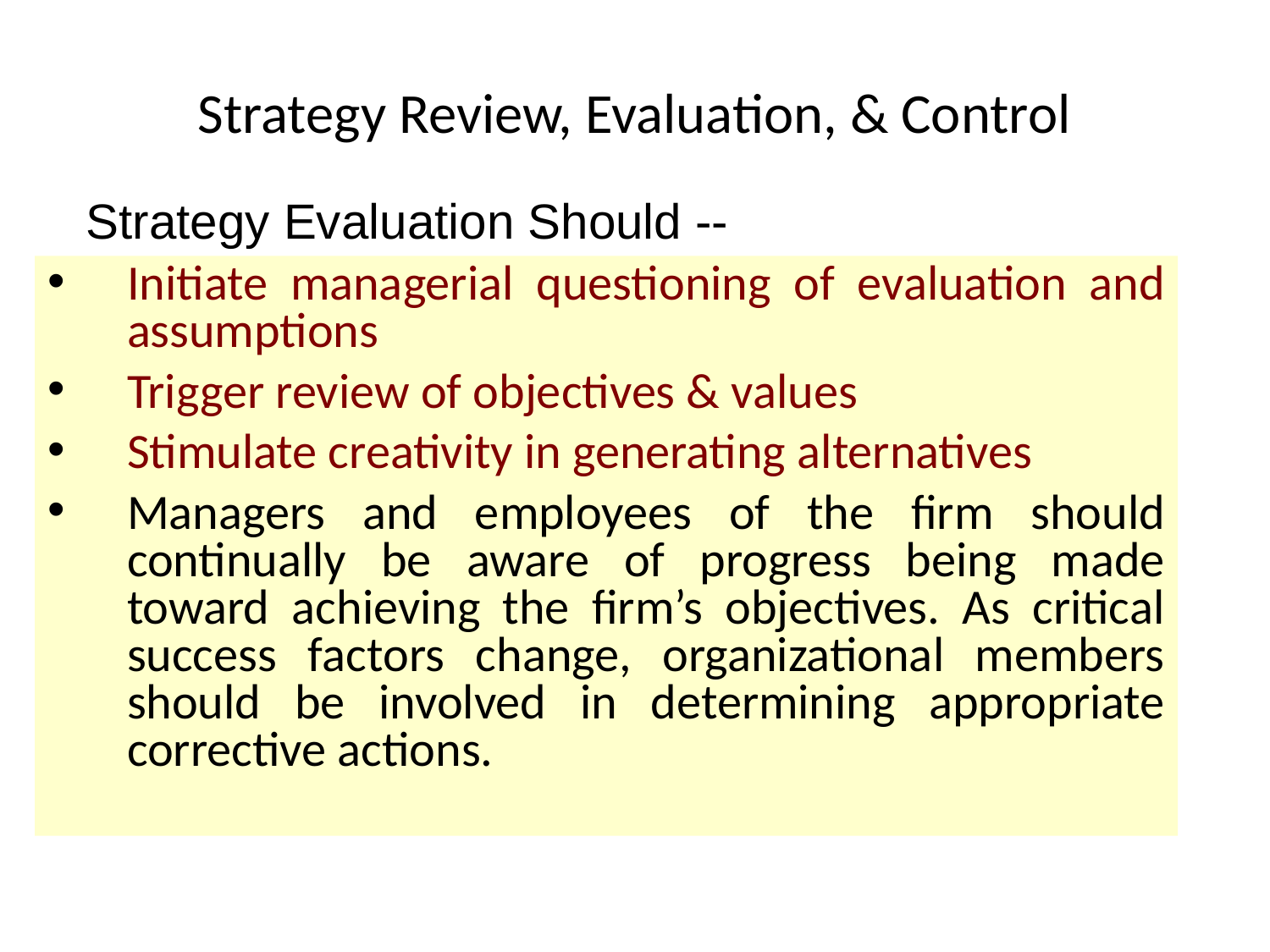

# Strategy Review, Evaluation, & Control
Strategy Evaluation Should --
Initiate managerial questioning of evaluation and assumptions
Trigger review of objectives & values
Stimulate creativity in generating alternatives
Managers and employees of the firm should continually be aware of progress being made toward achieving the firm’s objectives. As critical success factors change, organizational members should be involved in determining appropriate corrective actions.